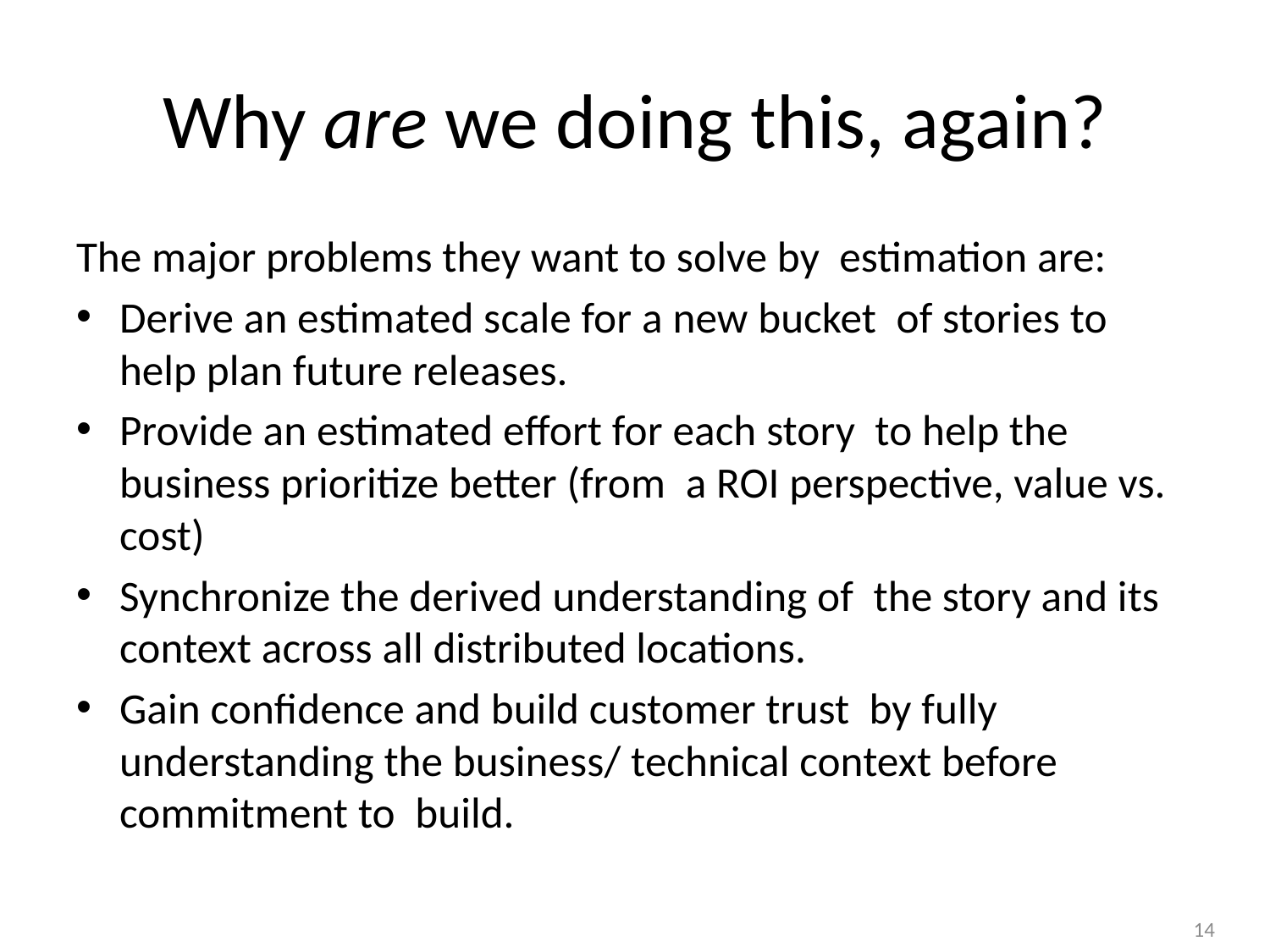

# Why are we doing this, again?
The major problems they want to solve by  estimation are:
Derive an estimated scale for a new bucket  of stories to help plan future releases.
Provide an estimated eﬀort for each story  to help the business prioritize better (from  a ROI perspective, value vs. cost)
Synchronize the derived understanding of  the story and its context across all distributed locations.
Gain conﬁdence and build customer trust  by fully understanding the business/ technical context before commitment to  build.